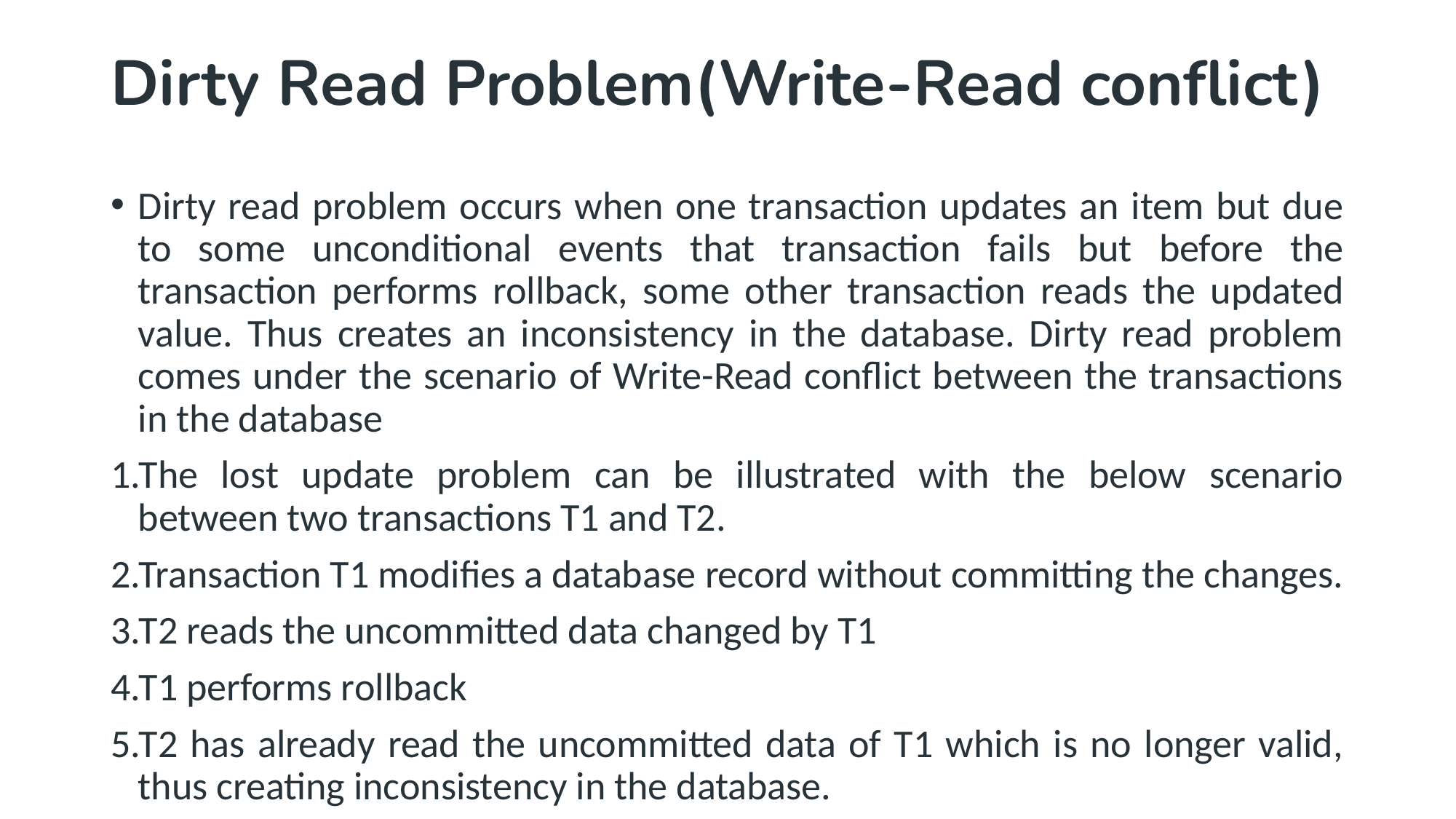

# Dirty Read Problem(Write-Read conflict)
Dirty read problem occurs when one transaction updates an item but due to some unconditional events that transaction fails but before the transaction performs rollback, some other transaction reads the updated value. Thus creates an inconsistency in the database. Dirty read problem comes under the scenario of Write-Read conflict between the transactions in the database
The lost update problem can be illustrated with the below scenario between two transactions T1 and T2.
Transaction T1 modifies a database record without committing the changes.
T2 reads the uncommitted data changed by T1
T1 performs rollback
T2 has already read the uncommitted data of T1 which is no longer valid, thus creating inconsistency in the database.